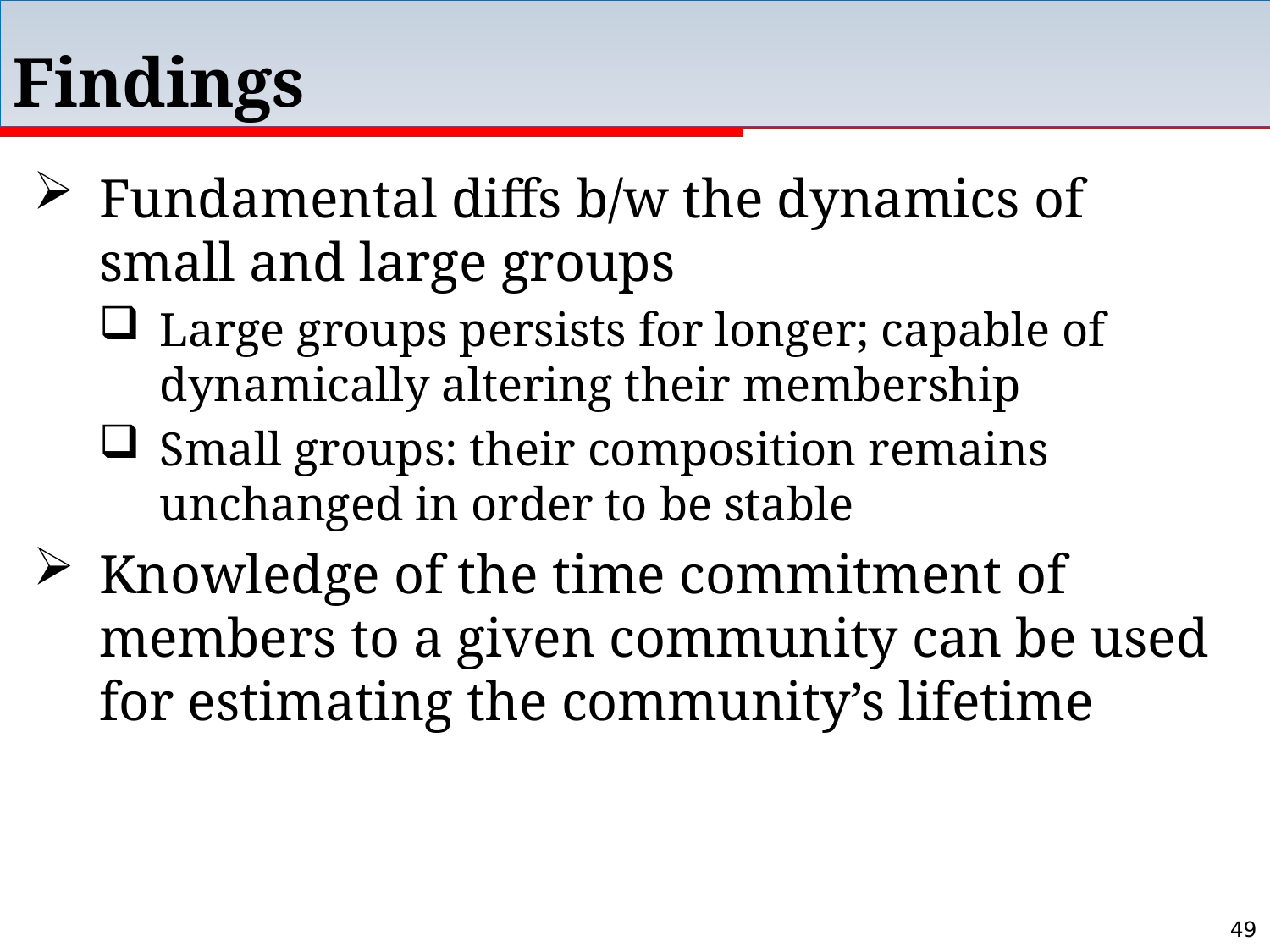

# Findings
Fundamental diffs b/w the dynamics of small and large groups
Large groups persists for longer; capable of dynamically altering their membership
Small groups: their composition remains unchanged in order to be stable
Knowledge of the time commitment of members to a given community can be used for estimating the community’s lifetime
49